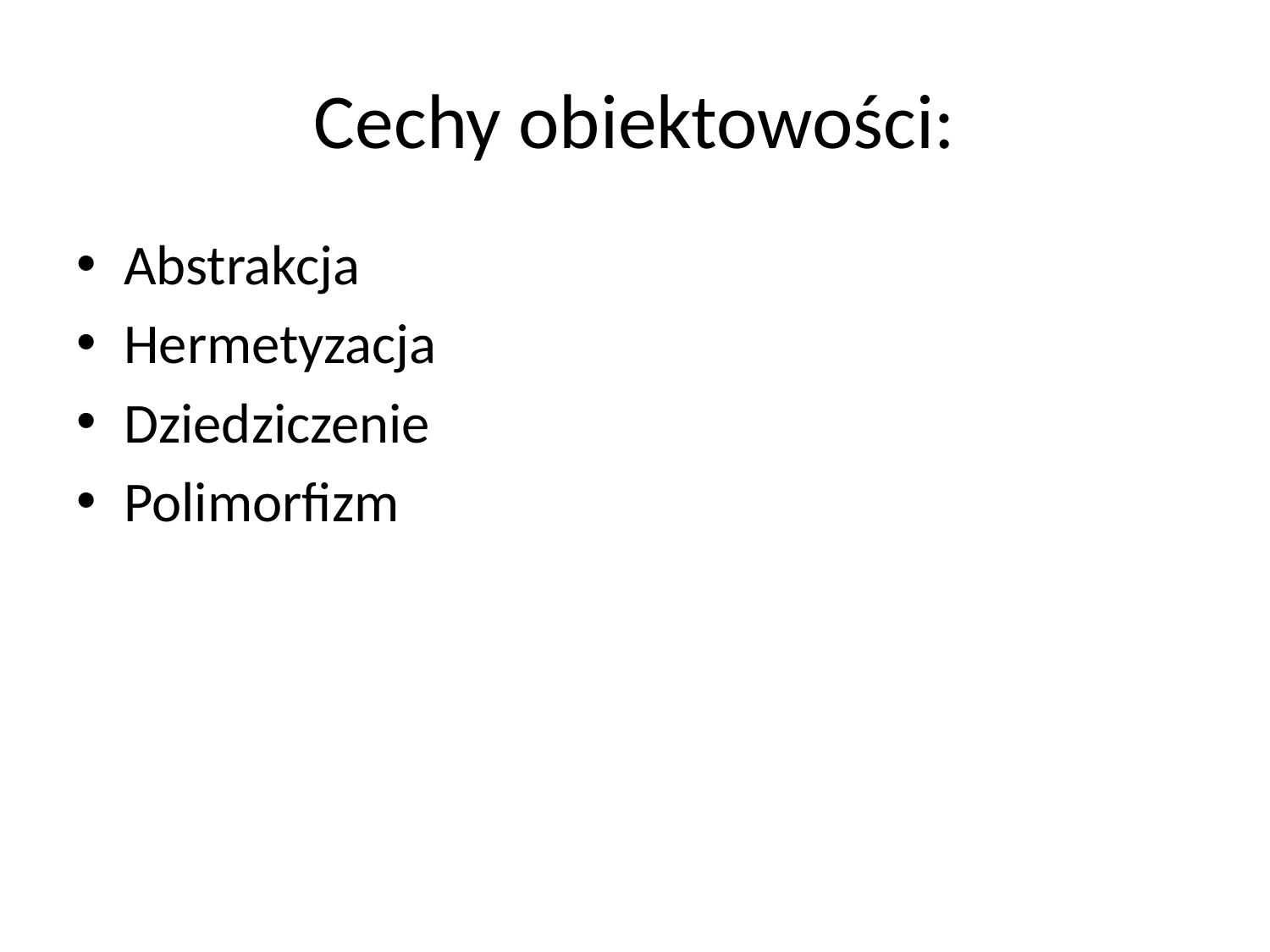

# Cechy obiektowości:
Abstrakcja
Hermetyzacja
Dziedziczenie
Polimorfizm